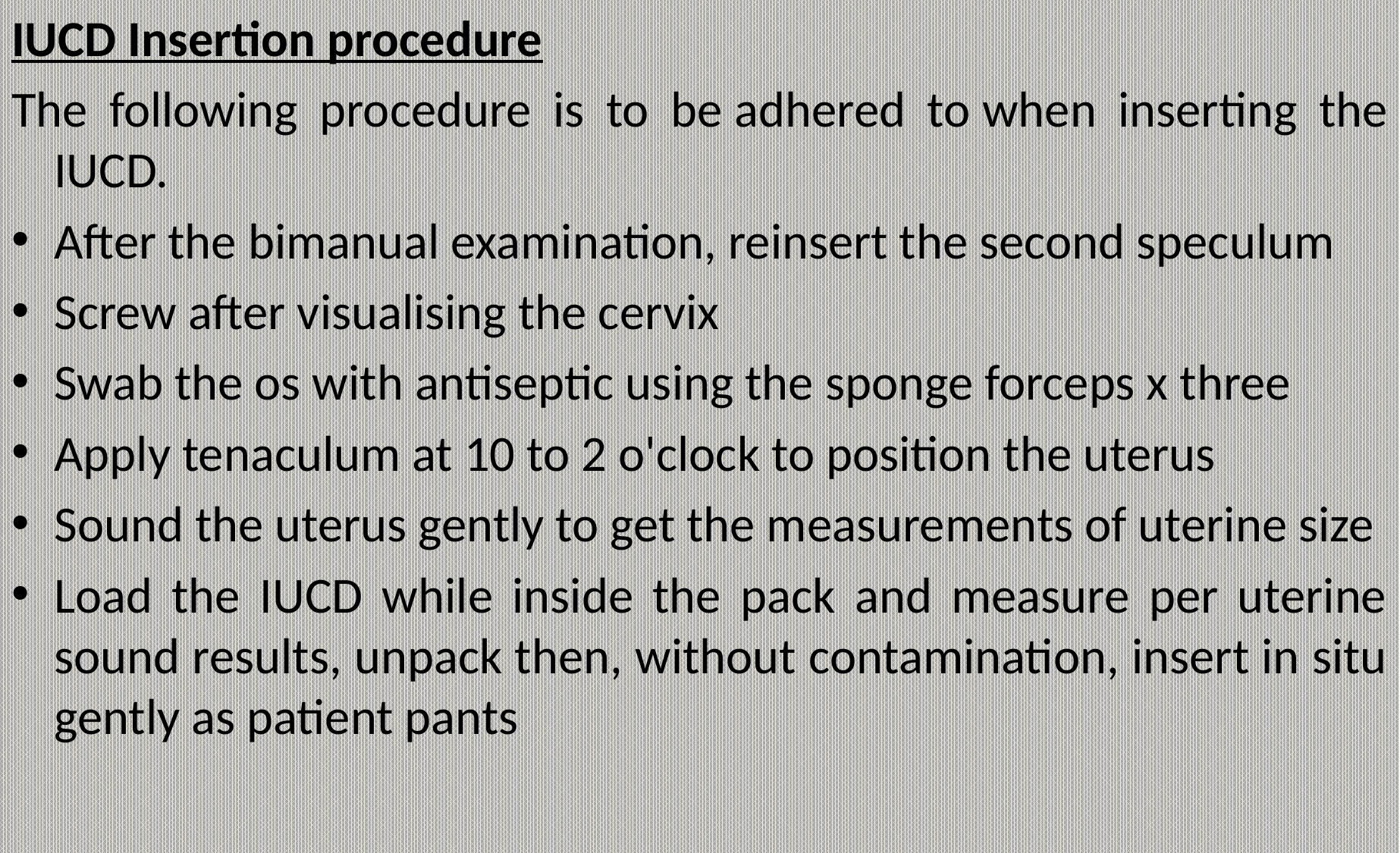

IUCD Insertion procedure
The following procedure is to be adhered to when inserting the IUCD.
After the bimanual examination, reinsert the second speculum
Screw after visualising the cervix
Swab the os with antiseptic using the sponge forceps x three
Apply tenaculum at 10 to 2 o'clock to position the uterus
Sound the uterus gently to get the measurements of uterine size
Load the IUCD while inside the pack and measure per uterine sound results, unpack then, without contamination, insert in situ gently as patient pants